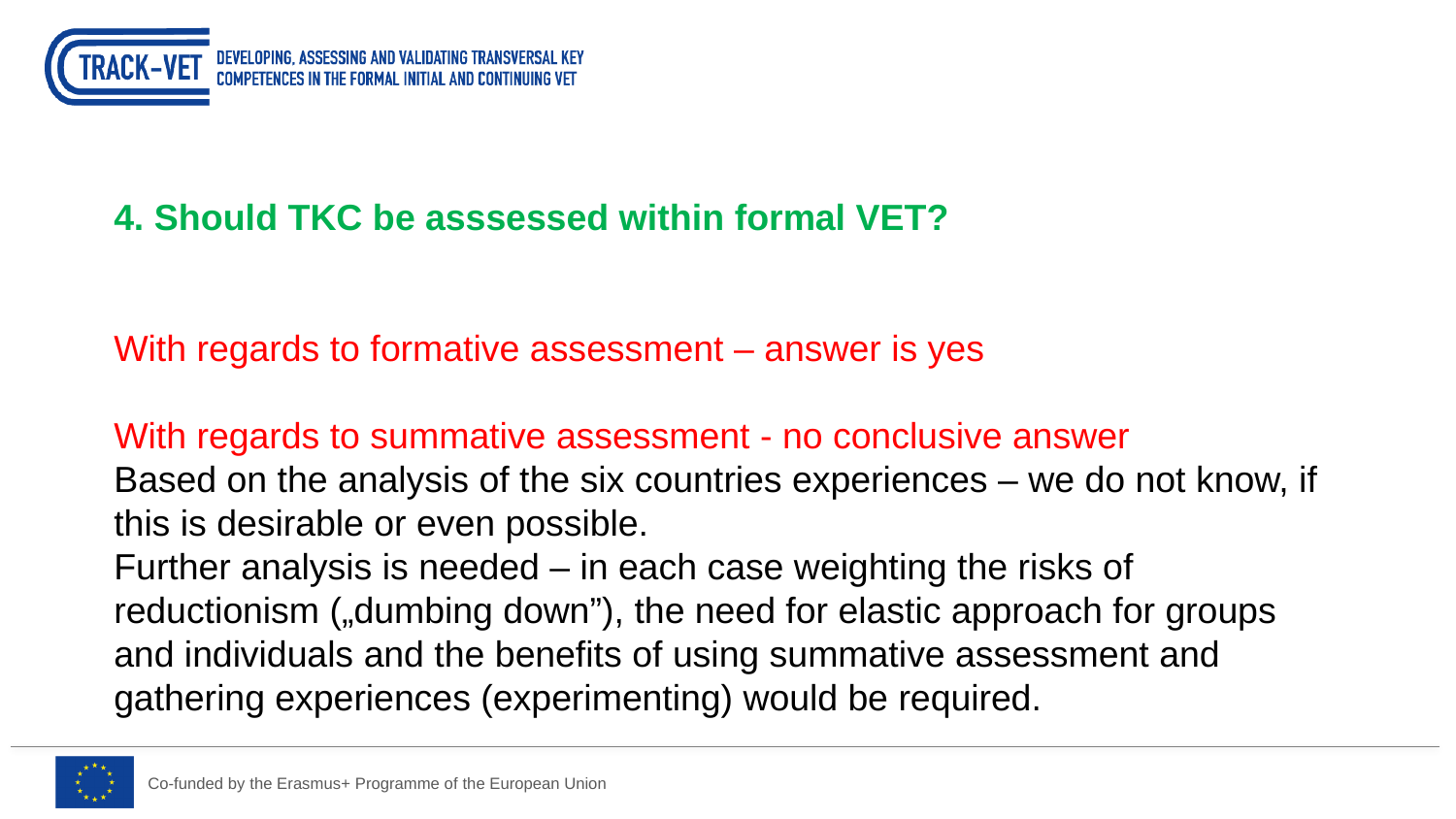

4. Should TKC be asssessed within formal VET?

With regards to formative assessment – answer is yes

With regards to summative assessment - no conclusive answer
Based on the analysis of the six countries experiences – we do not know, if this is desirable or even possible.
Further analysis is needed – in each case weighting the risks of reductionism („dumbing down”), the need for elastic approach for groups and individuals and the benefits of using summative assessment and gathering experiences (experimenting) would be required.